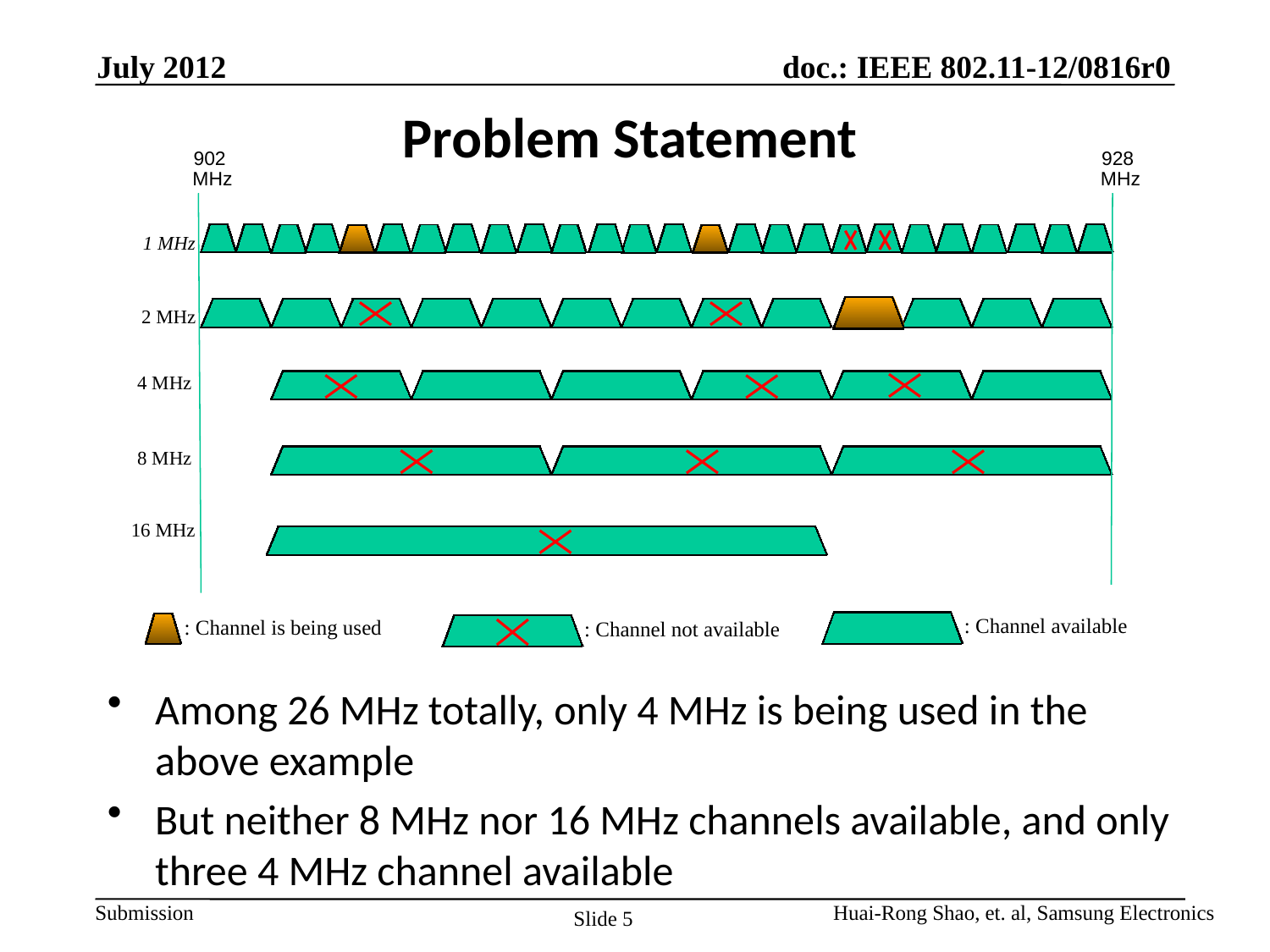

July 2012

Problem Statement
902
928
MHz
MHz

1 MHz

2 MHz
4 MHz

8 MHz

16 MHz

: Channel available
: Channel is being used
: Channel not available

Among 26 MHz totally, only 4 MHz is being used in the above example
But neither 8 MHz nor 16 MHz channels available, and only three 4 MHz channel available
Huai-Rong Shao, et. al, Samsung Electronics
Slide 5